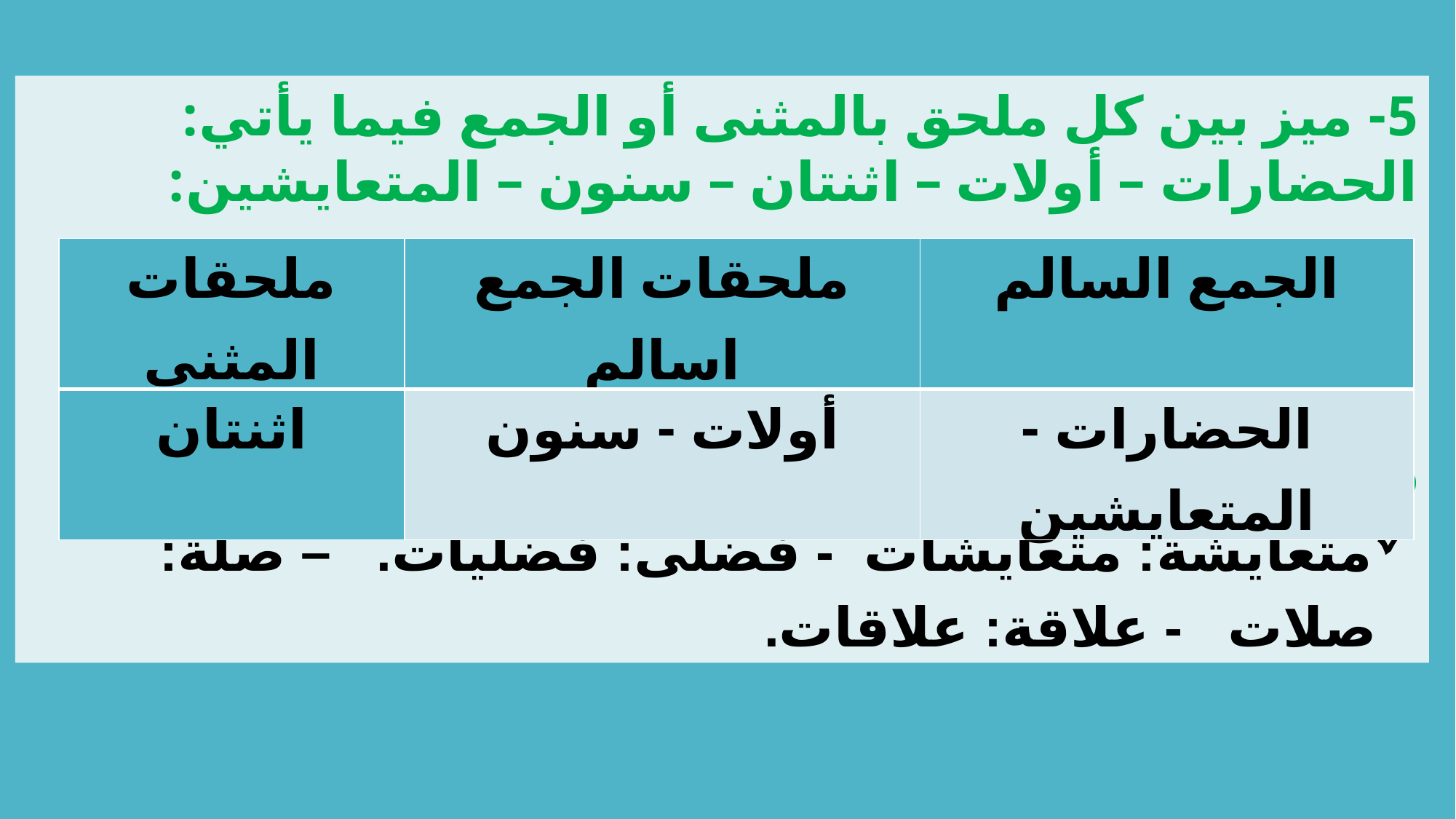

5- ميز بين كل ملحق بالمثنى أو الجمع فيما يأتي: الحضارات – أولات – اثنتان – سنون – المتعايشين:

صغ جمعا لمؤنث سالم مما يأتي:
متعايشة: متعايشات  - فضلى: فضليات.   – صلة: صلات   - علاقة: علاقات.
| ملحقات المثنى | ملحقات الجمع اسالم | الجمع السالم |
| --- | --- | --- |
| اثنتان | أولات - سنون | الحضارات - المتعايشين |